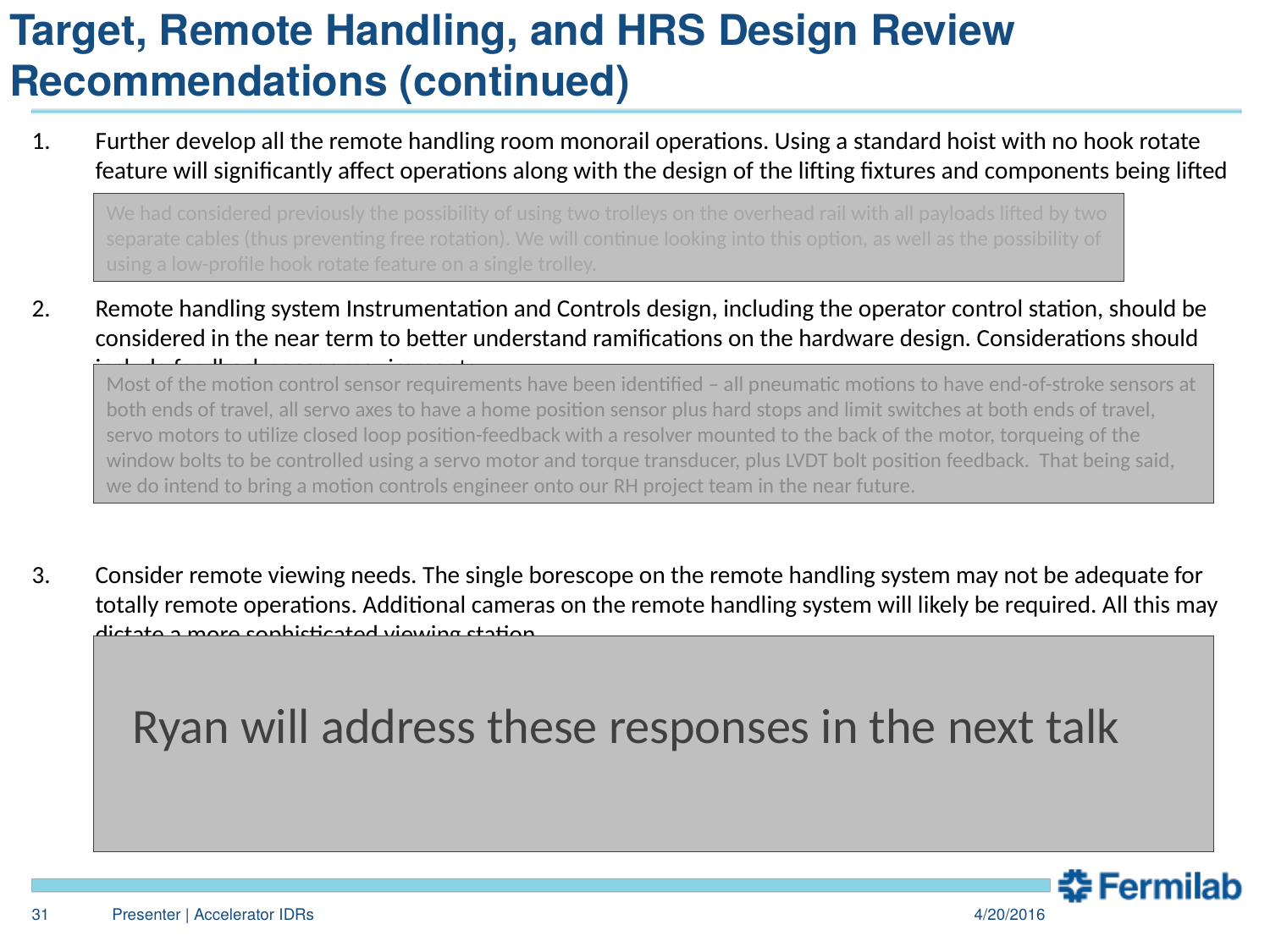

# Target, Remote Handling, and HRS Design Review Recommendations (continued)
Further develop all the remote handling room monorail operations. Using a standard hoist with no hook rotate feature will significantly affect operations along with the design of the lifting fixtures and components being lifted

Remote handling system Instrumentation and Controls design, including the operator control station, should be considered in the near term to better understand ramifications on the hardware design. Considerations should include feedback sensor requirements.

Consider remote viewing needs. The single borescope on the remote handling system may not be adequate for totally remote operations. Additional cameras on the remote handling system will likely be required. All this may dictate a more sophisticated viewing station.

We had considered previously the possibility of using two trolleys on the overhead rail with all payloads lifted by two separate cables (thus preventing free rotation). We will continue looking into this option, as well as the possibility of using a low-profile hook rotate feature on a single trolley.
Most of the motion control sensor requirements have been identified – all pneumatic motions to have end-of-stroke sensors at both ends of travel, all servo axes to have a home position sensor plus hard stops and limit switches at both ends of travel, servo motors to utilize closed loop position-feedback with a resolver mounted to the back of the motor, torqueing of the window bolts to be controlled using a servo motor and torque transducer, plus LVDT bolt position feedback.  That being said, we do intend to bring a motion controls engineer onto our RH project team in the near future.
The borescope is not intended to be the only camera for the RH system, although it may have been the only one mentioned in the presentations.  We are planning to have several cameras, although exactly how many and where is still TBD.  At minimum, there will be: (a) the borescope on the target module EOAT, (b) at least one other camera mounted further back on the target module, likely of the zoom/pan/tilt variety, (c) a camera mounted to the X/Y/Z stage of the window module for looking at the target soon after the window is removed, (d) at least one other camera mounted further back on the window module, also of the zoom/pan/tilt variety, (e) at least one zoom/pan/tilt camera mounted in the RH room near the doorway for watching the RH module operation from the side, (f) more cameras possible.  The number of viewing screens at the operator’s workstation will be one per camera being used.
Ryan will address these responses in the next talk
31
Presenter | Accelerator IDRs
4/20/2016